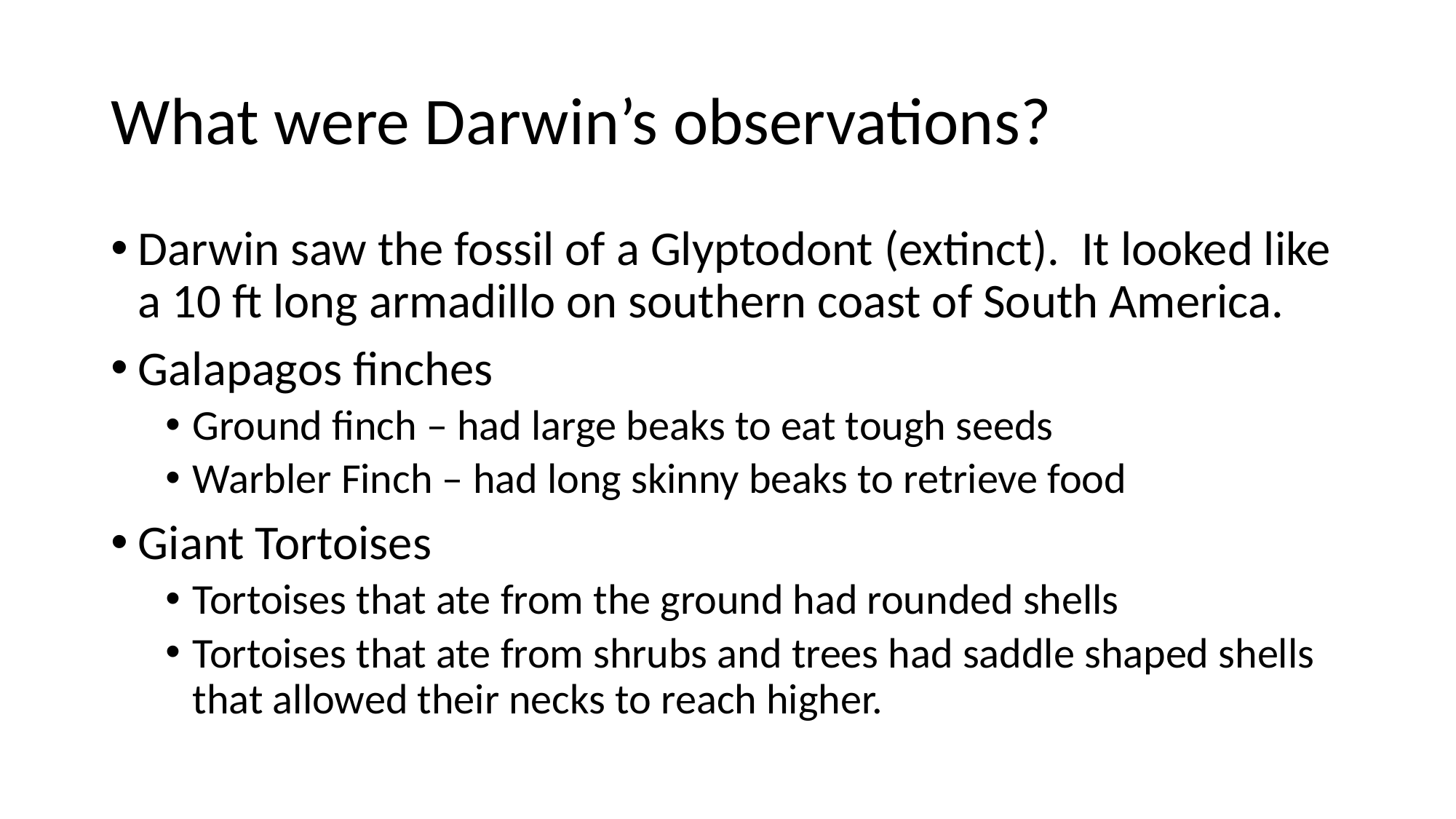

# What were Darwin’s observations?
Darwin saw the fossil of a Glyptodont (extinct).  It looked like a 10 ft long armadillo on southern coast of South America.
Galapagos finches
Ground finch – had large beaks to eat tough seeds
Warbler Finch – had long skinny beaks to retrieve food
Giant Tortoises
Tortoises that ate from the ground had rounded shells
Tortoises that ate from shrubs and trees had saddle shaped shells that allowed their necks to reach higher.